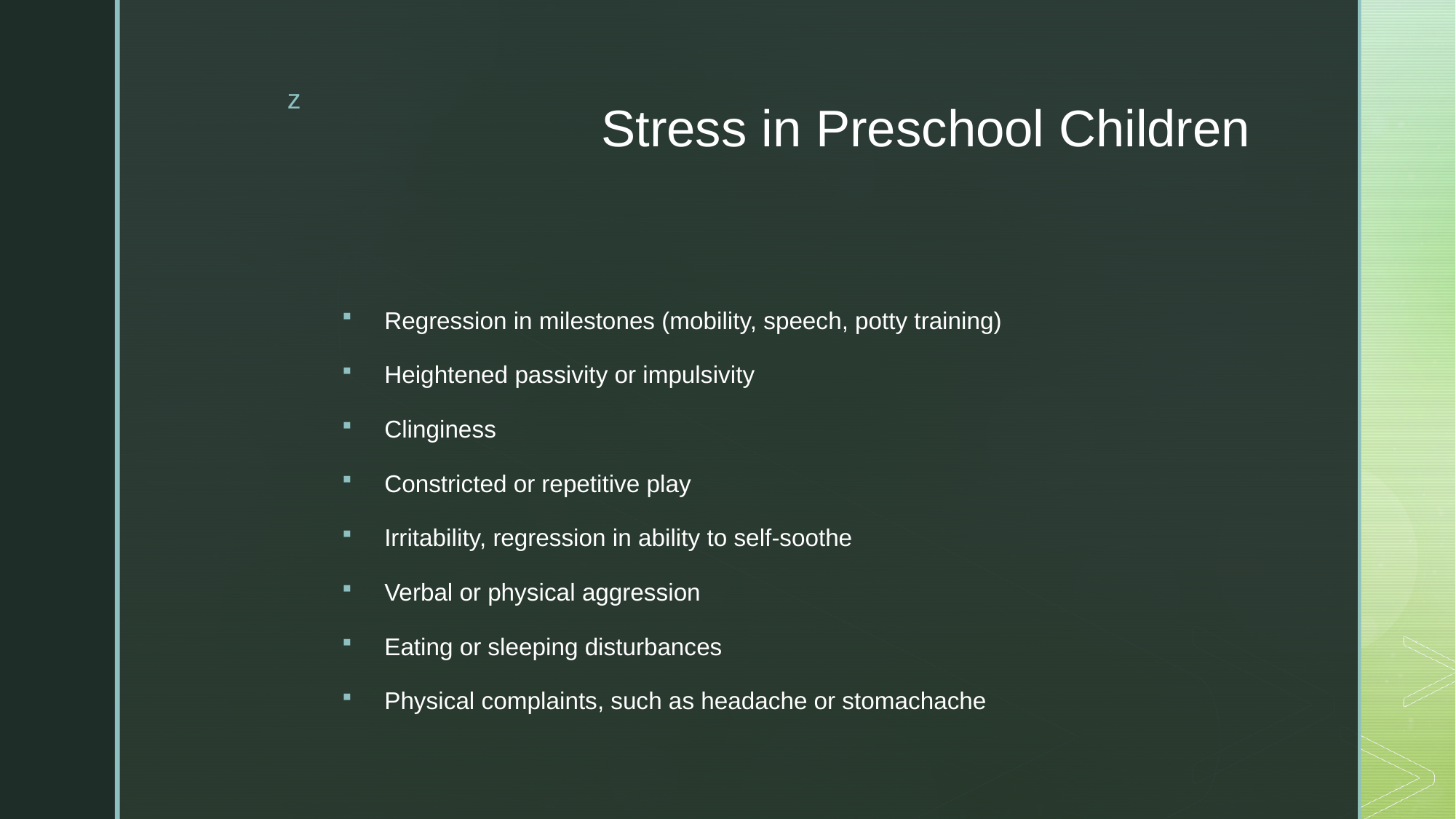

# Stress in Preschool Children

Regression in milestones (mobility, speech, potty training)
Heightened passivity or impulsivity
Clinginess
Constricted or repetitive play
Irritability, regression in ability to self-soothe
Verbal or physical aggression
Eating or sleeping disturbances
Physical complaints, such as headache or stomachache